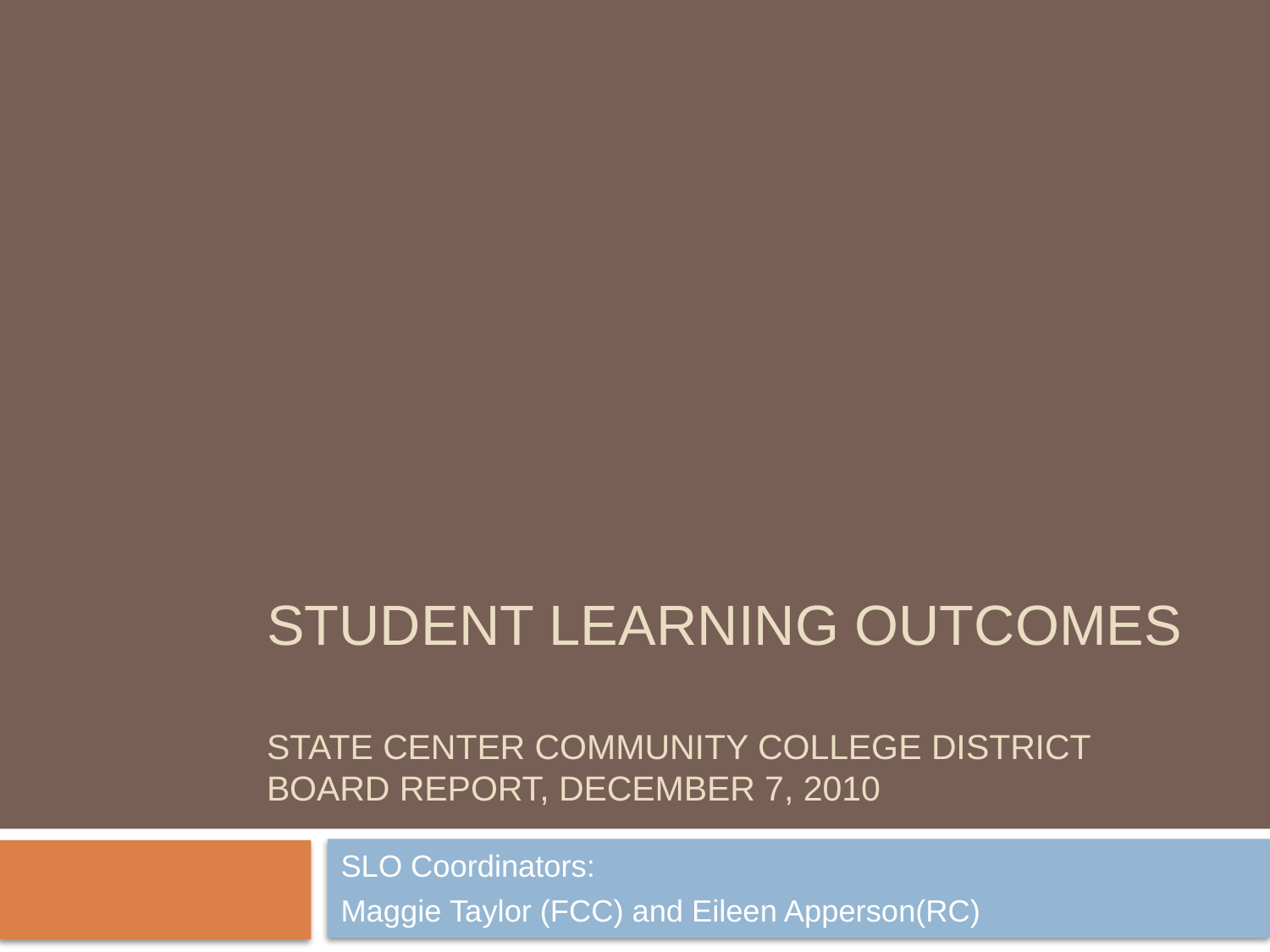

# Student Learning Outcomes State Center Community College District Board Report, December 7, 2010
SLO Coordinators:
Maggie Taylor (FCC) and Eileen Apperson(RC)